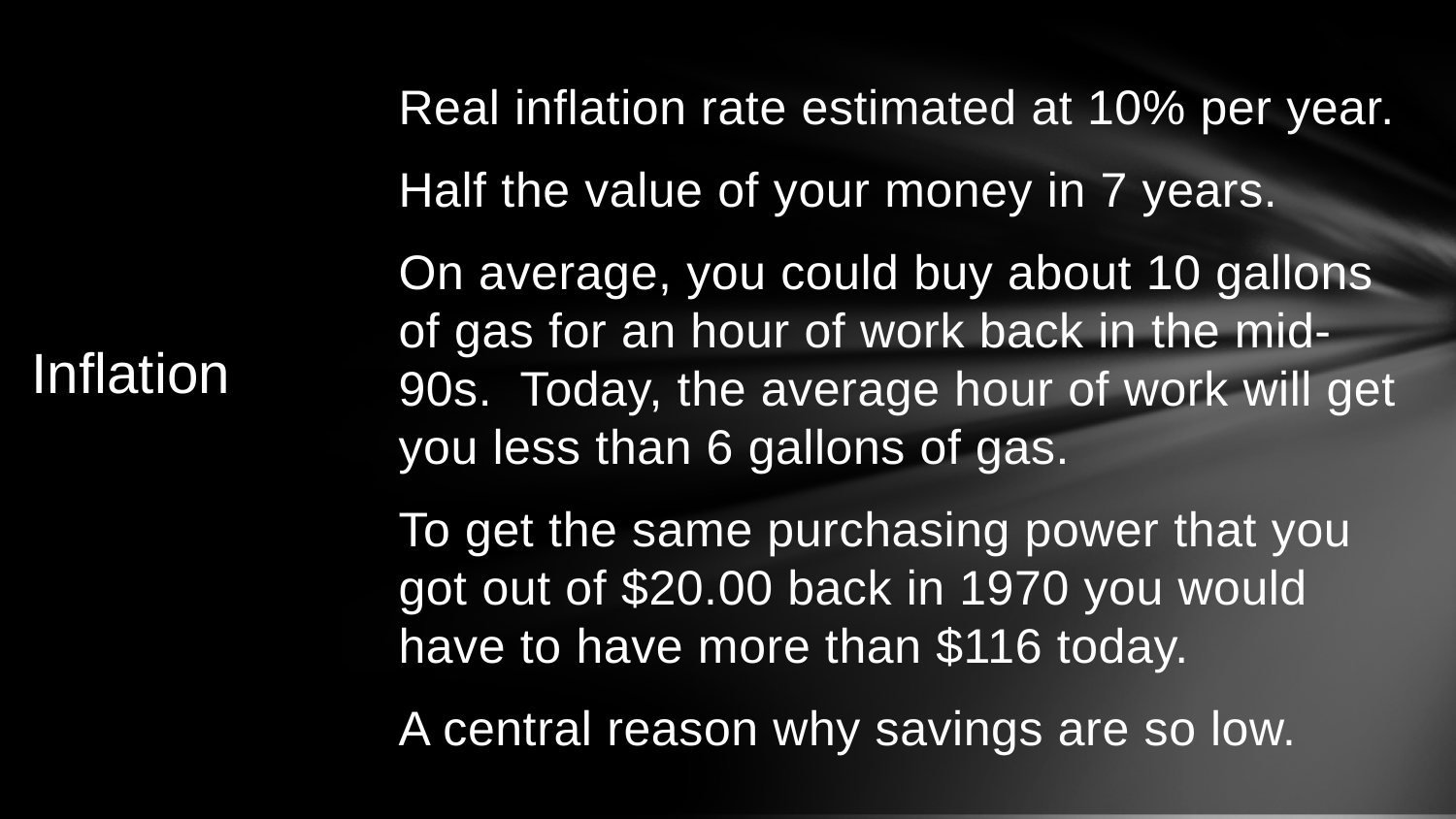

Real inflation rate estimated at 10% per year.
Half the value of your money in 7 years.
On average, you could buy about 10 gallons of gas for an hour of work back in the mid-90s.  Today, the average hour of work will get you less than 6 gallons of gas.
To get the same purchasing power that you got out of $20.00 back in 1970 you would have to have more than $116 today.
A central reason why savings are so low.
# Inflation